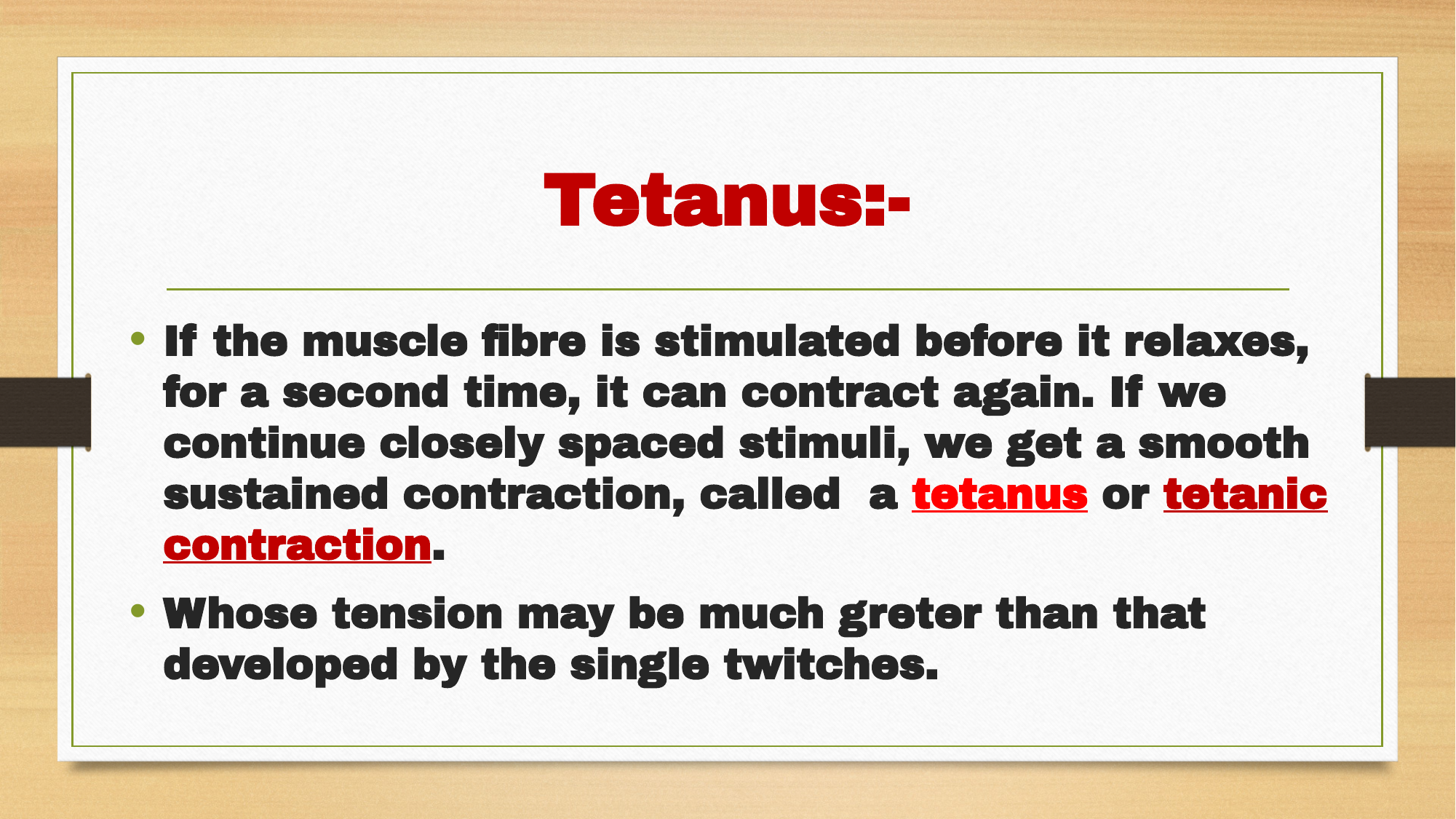

# Tetanus:-
If the muscle fibre is stimulated before it relaxes, for a second time, it can contract again. If we continue closely spaced stimuli, we get a smooth sustained contraction, called  a tetanus or tetanic contraction.
Whose tension may be much greter than that developed by the single twitches.